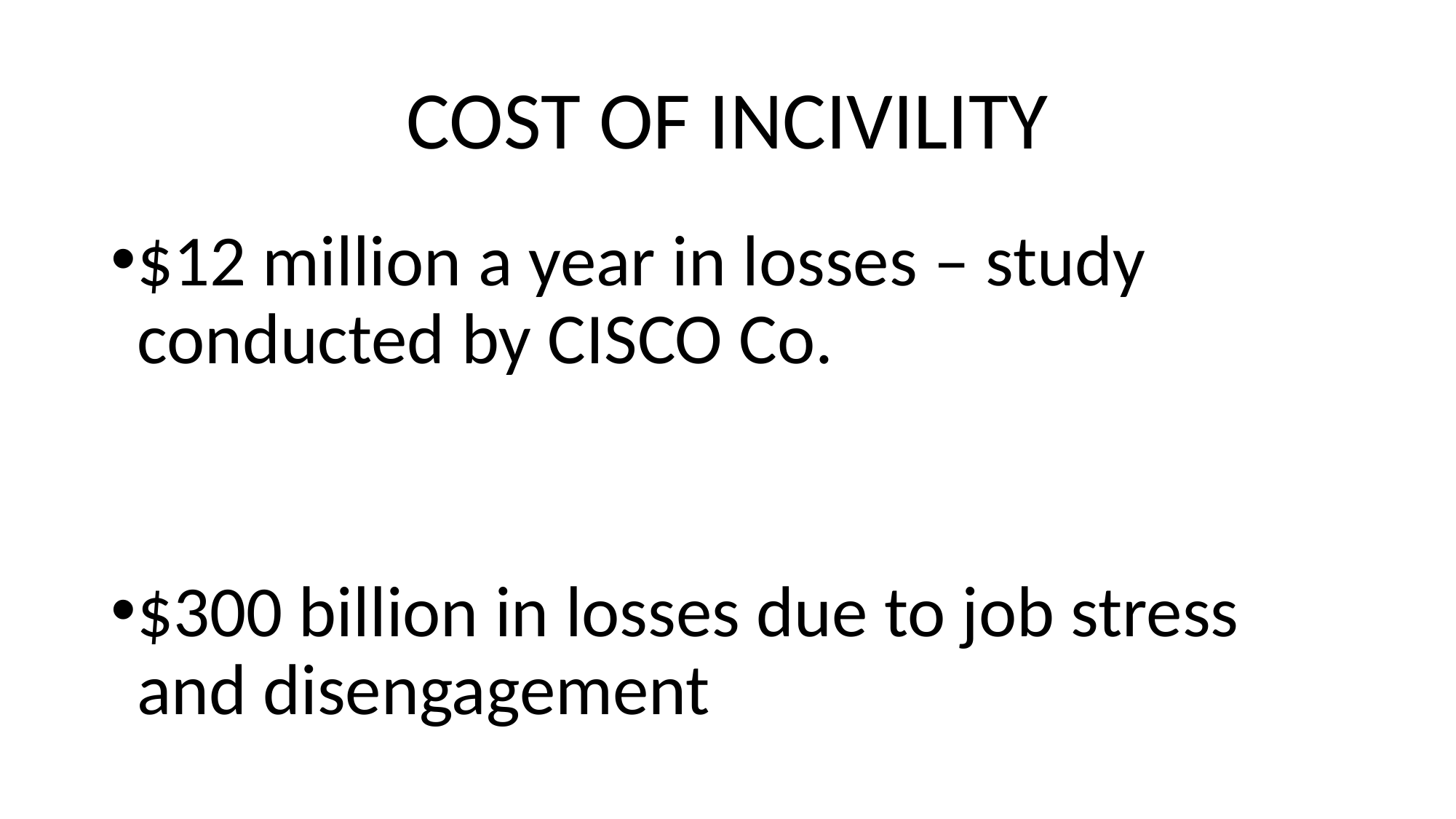

# COST OF INCIVILITY
$12 million a year in losses – study conducted by CISCO Co.

$300 billion in losses due to job stress and disengagement